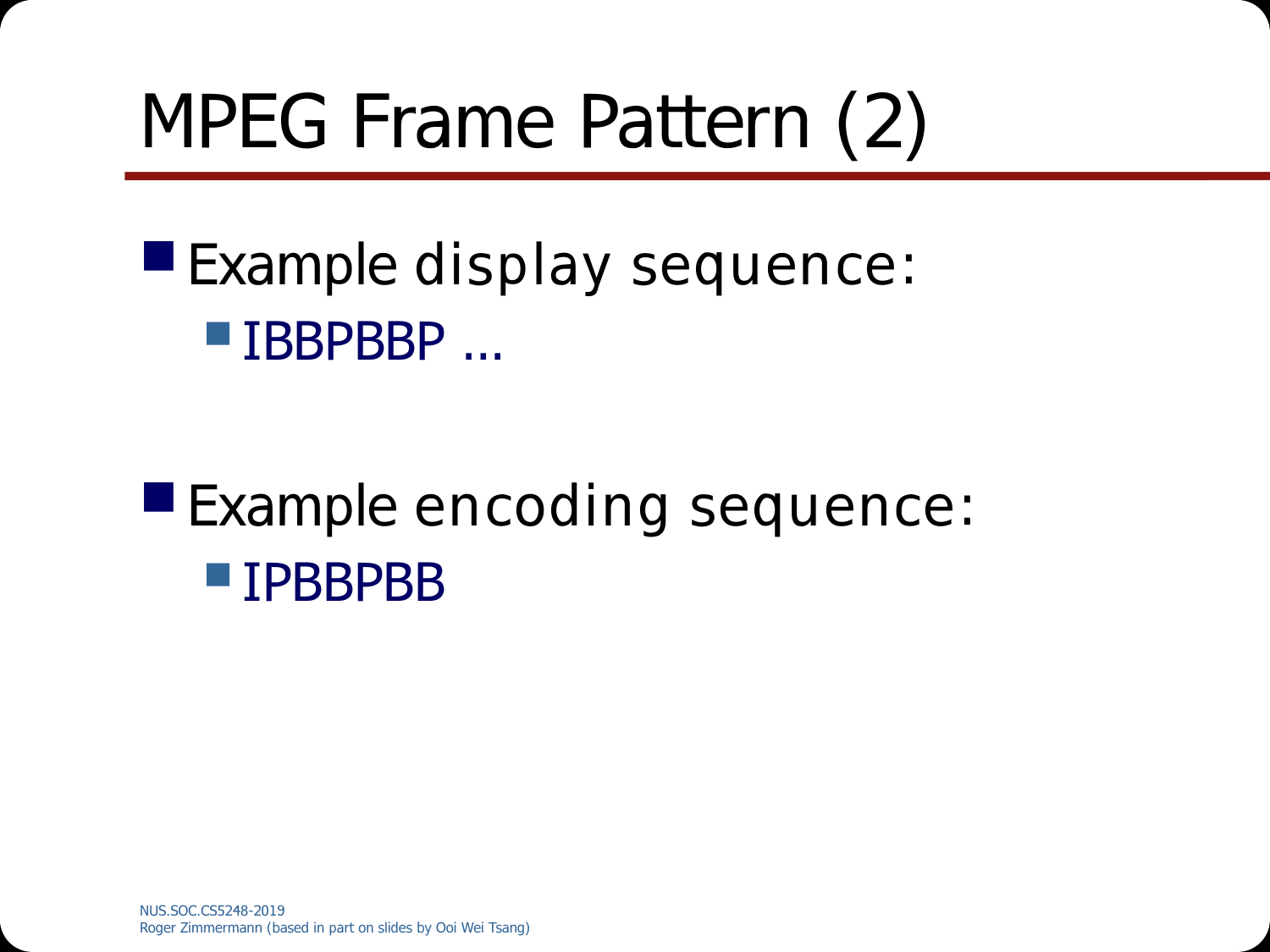

# MPEG Frame Pattern (2)
Example display sequence:
IBBPBBP …

Example encoding sequence:
IPBBPBB

NUS.SOC.CS5248-2019
Roger Zimmermann (based in part on slides by Ooi Wei Tsang)